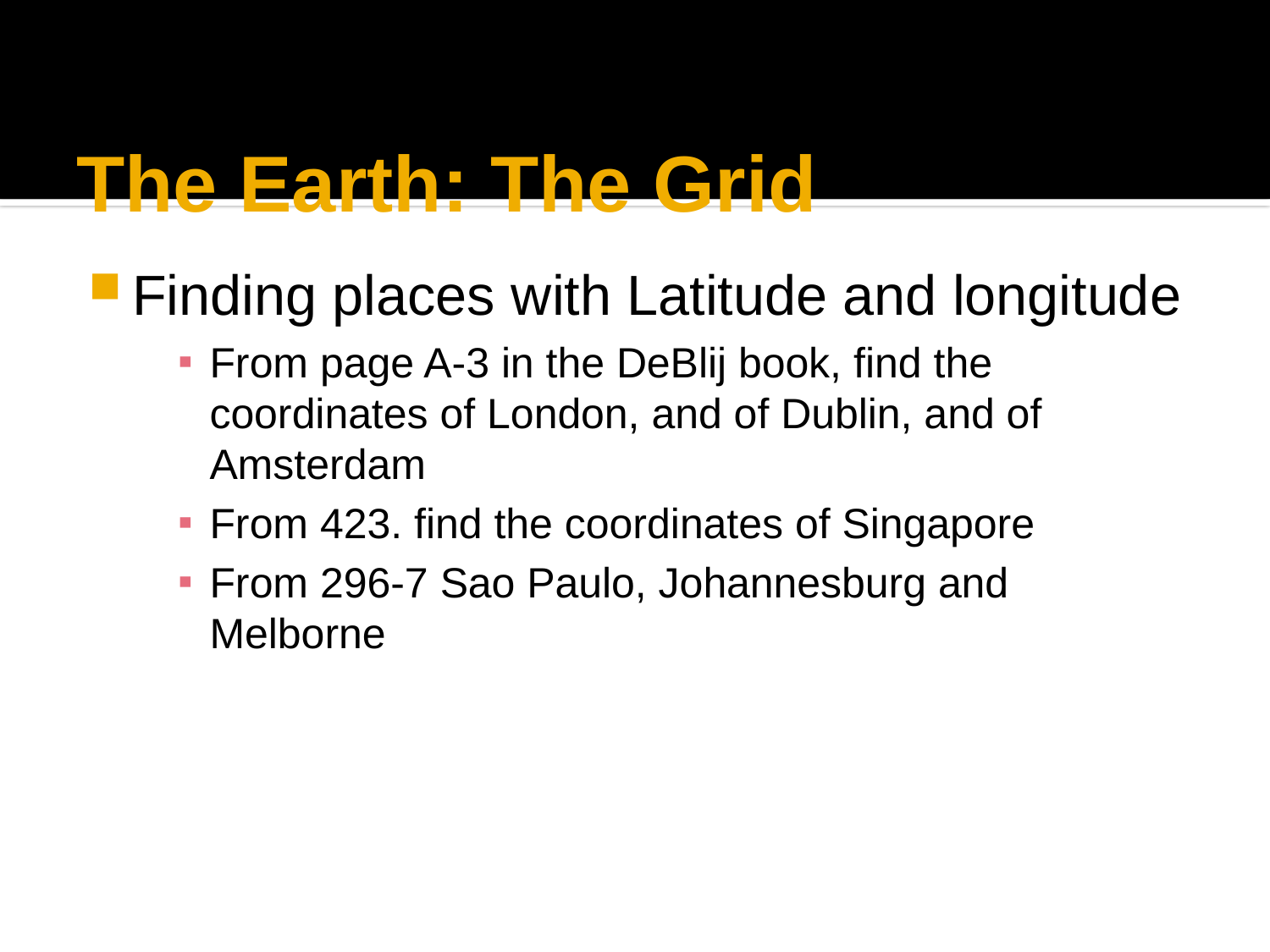

# The Earth: The Grid
Finding places with Latitude and longitude
From page A-3 in the DeBlij book, find the coordinates of London, and of Dublin, and of Amsterdam
From 423. find the coordinates of Singapore
From 296-7 Sao Paulo, Johannesburg and Melborne